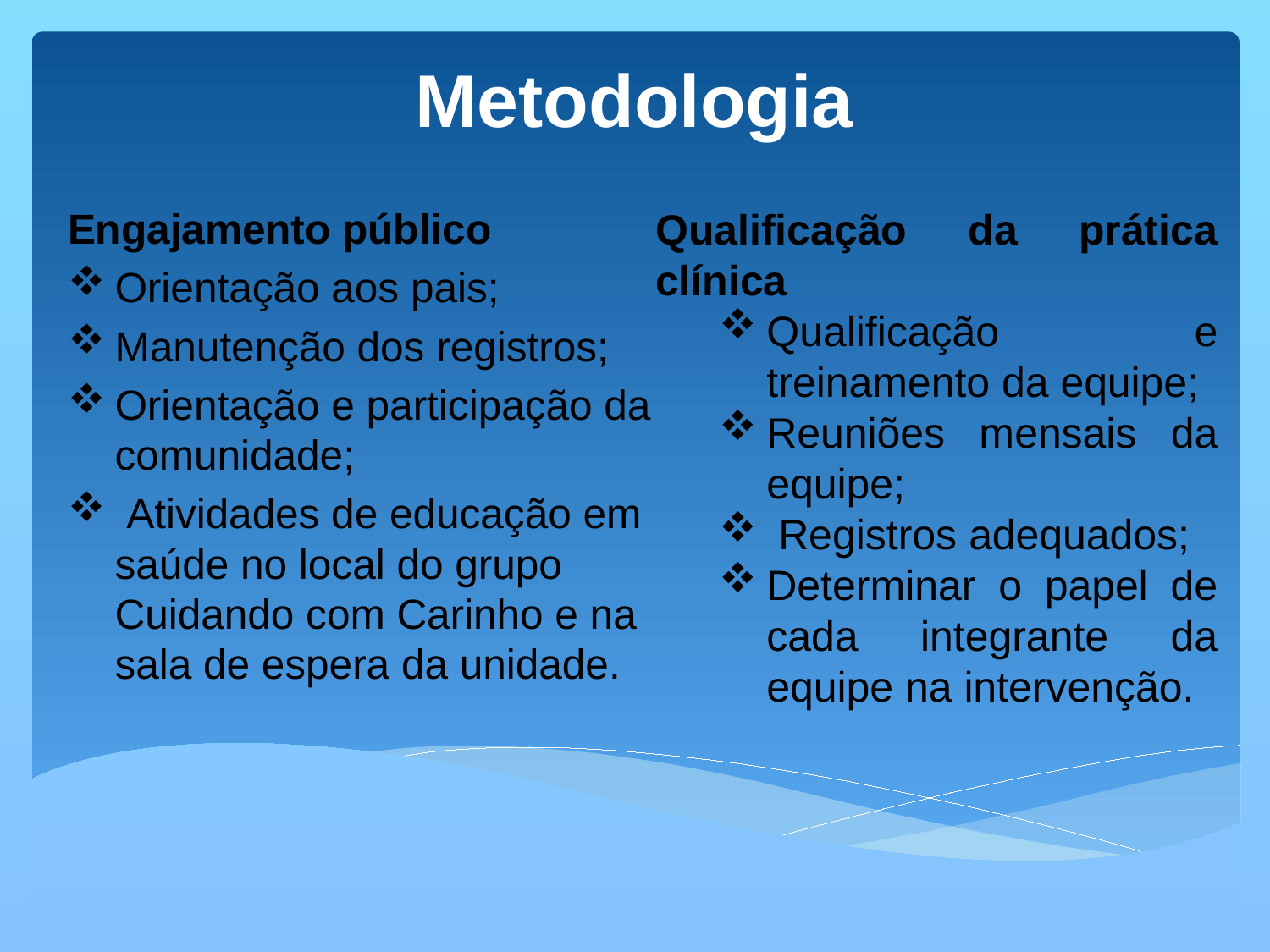

# Metodologia

Engajamento público
Orientação aos pais;
Manutenção dos registros;
Orientação e participação da comunidade;
 Atividades de educação em saúde no local do grupo Cuidando com Carinho e na sala de espera da unidade.
Qualificação da prática clínica
Qualificação  e treinamento da equipe;
Reuniões mensais da equipe;
 Registros adequados;
Determinar o papel de cada integrante da equipe na intervenção.